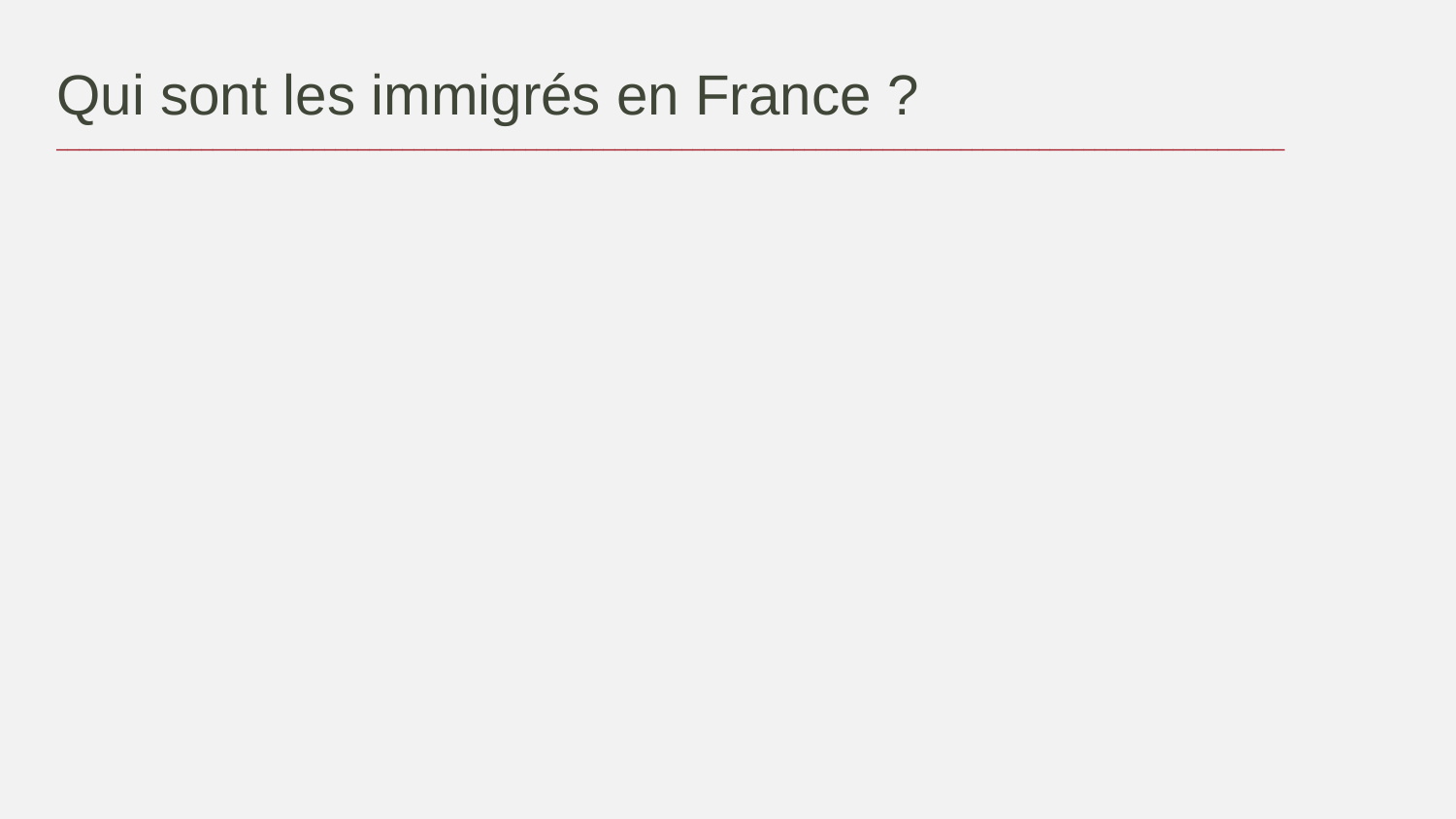

Qui sont les immigrés en France ?
______________________________________________________________________________________________________________